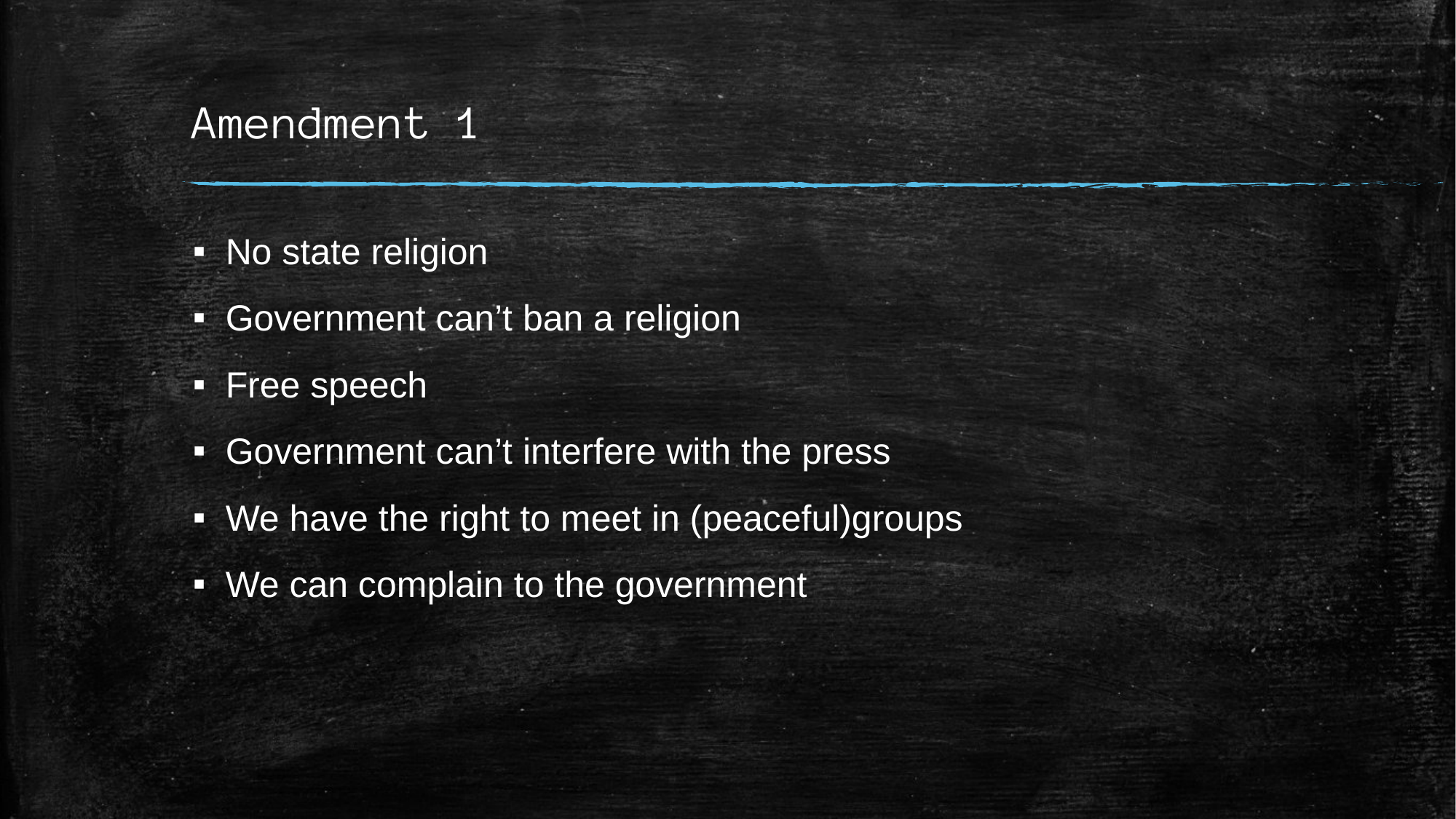

# Amendment 1
No state religion
Government can’t ban a religion
Free speech
Government can’t interfere with the press
We have the right to meet in (peaceful)groups
We can complain to the government